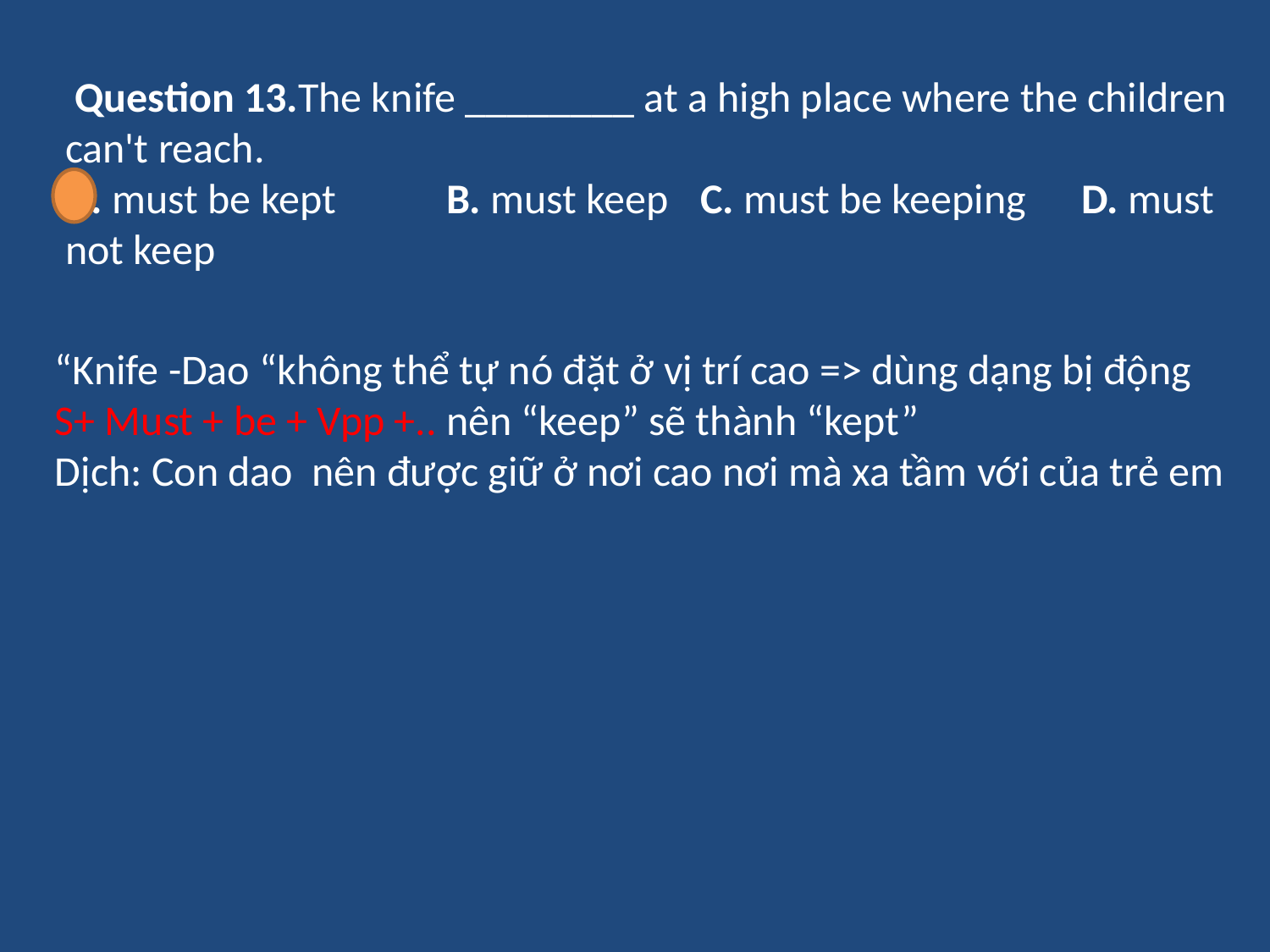

Question 13.The knife ________ at a high place where the children can't reach.
A. must be kept 	B. must keep 	C. must be keeping 	D. must not keep

“Knife -Dao “không thể tự nó đặt ở vị trí cao => dùng dạng bị động
S+ Must + be + Vpp +.. nên “keep” sẽ thành “kept”
Dịch: Con dao  nên được giữ ở nơi cao nơi mà xa tầm với của trẻ em